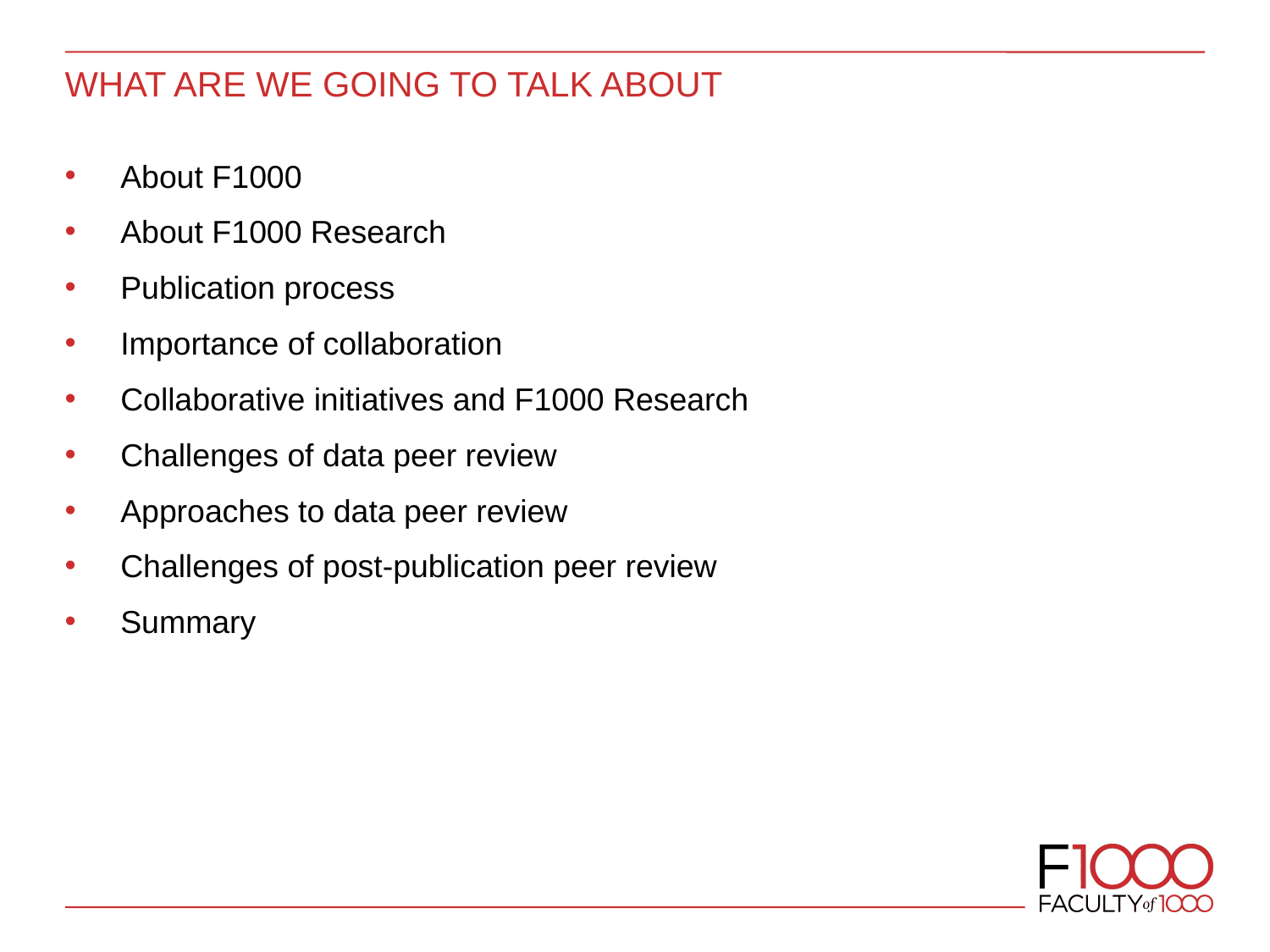

# What are we going to talk about
About F1000
About F1000 Research
Publication process
Importance of collaboration
Collaborative initiatives and F1000 Research
Challenges of data peer review
Approaches to data peer review
Challenges of post-publication peer review
Summary